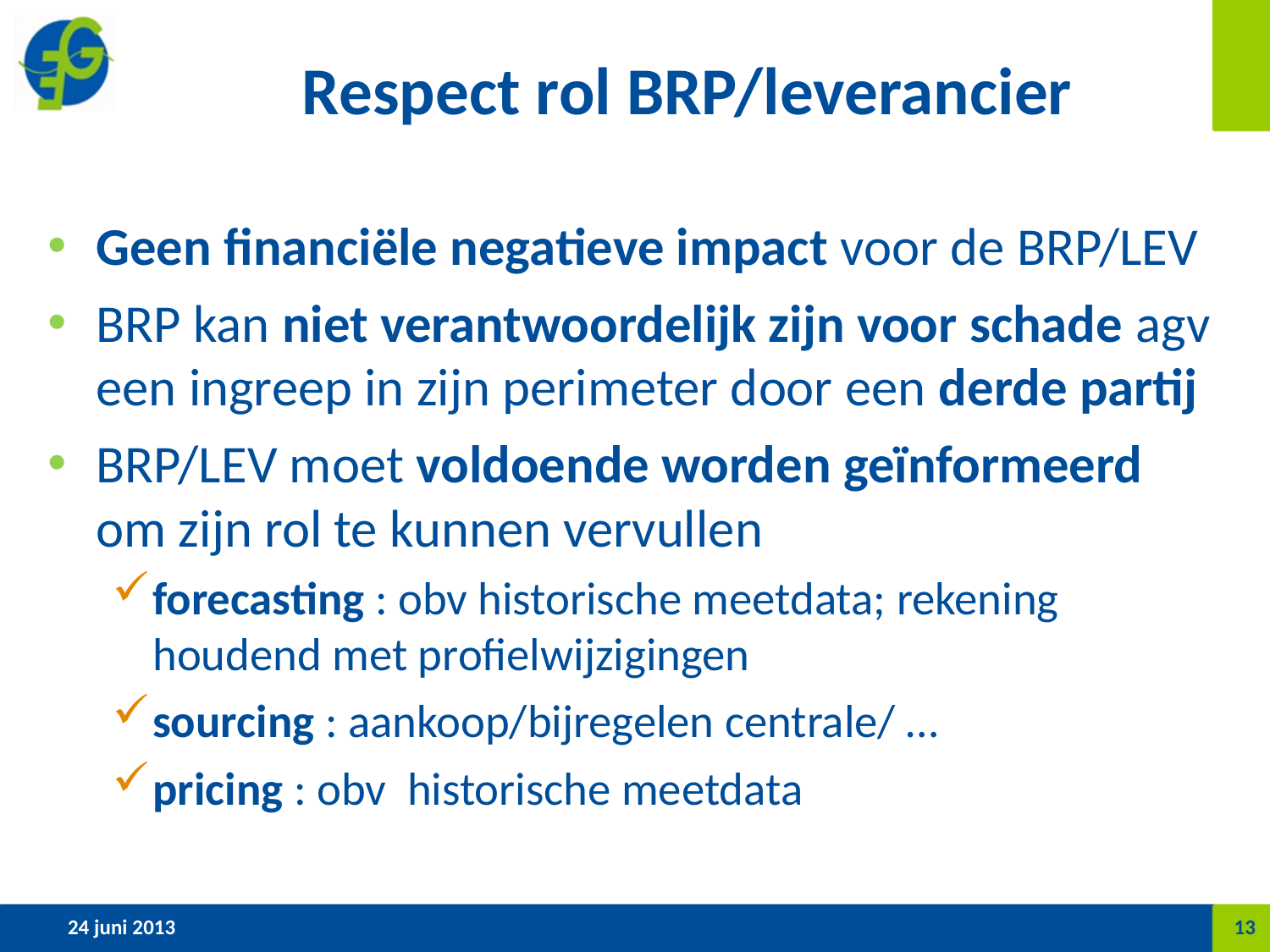

# Respect rol BRP/leverancier
Geen financiële negatieve impact voor de BRP/LEV
BRP kan niet verantwoordelijk zijn voor schade agv een ingreep in zijn perimeter door een derde partij
BRP/LEV moet voldoende worden geïnformeerd om zijn rol te kunnen vervullen
forecasting : obv historische meetdata; rekening houdend met profielwijzigingen
sourcing : aankoop/bijregelen centrale/ …
pricing : obv  historische meetdata

24 juni 2013
13